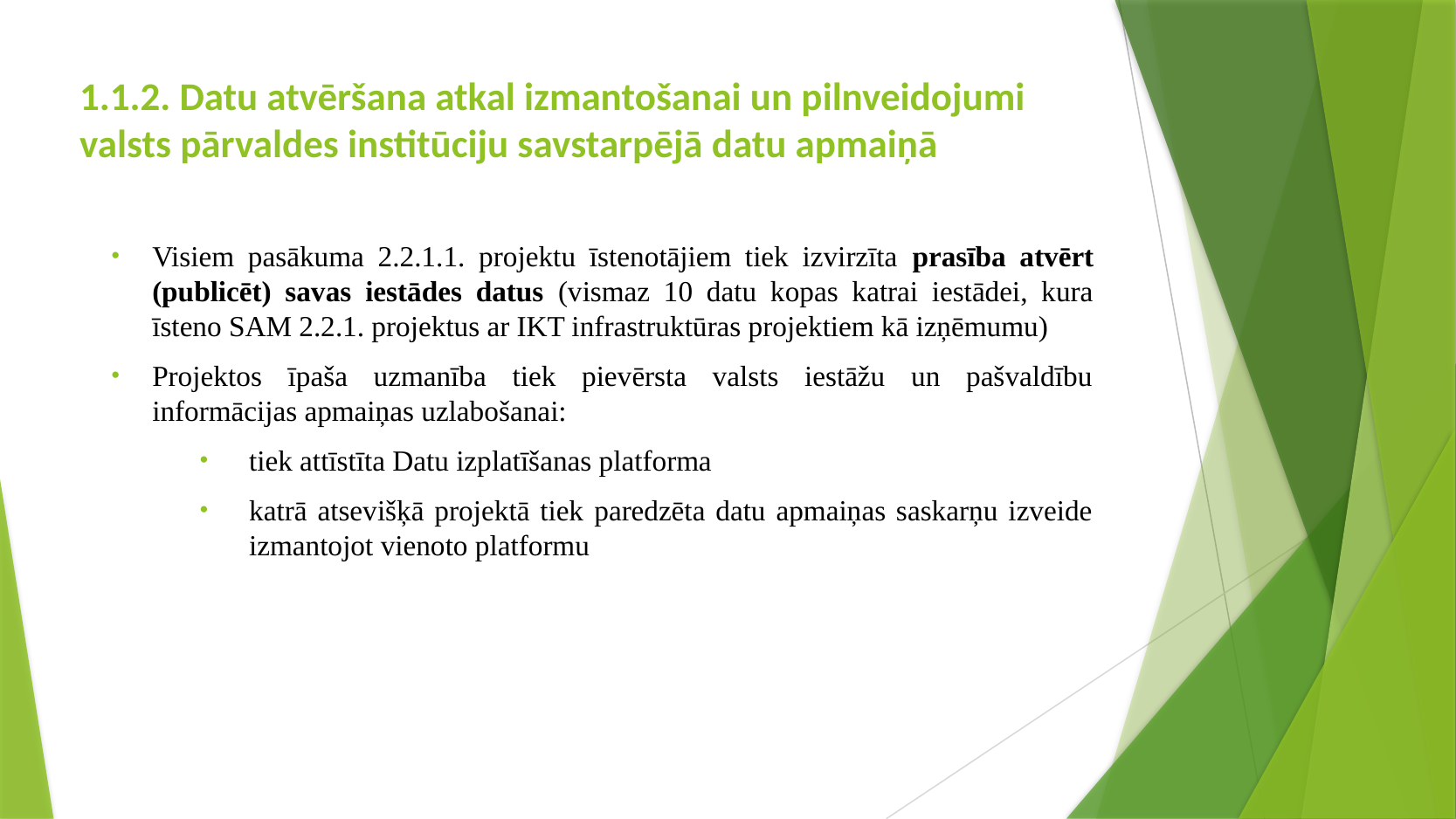

# 1.1.2. Datu atvēršana atkal izmantošanai un pilnveidojumi valsts pārvaldes institūciju savstarpējā datu apmaiņā
Visiem pasākuma 2.2.1.1. projektu īstenotājiem tiek izvirzīta prasība atvērt (publicēt) savas iestādes datus (vismaz 10 datu kopas katrai iestādei, kura īsteno SAM 2.2.1. projektus ar IKT infrastruktūras projektiem kā izņēmumu)
Projektos īpaša uzmanība tiek pievērsta valsts iestāžu un pašvaldību informācijas apmaiņas uzlabošanai:
tiek attīstīta Datu izplatīšanas platforma
katrā atsevišķā projektā tiek paredzēta datu apmaiņas saskarņu izveide izmantojot vienoto platformu